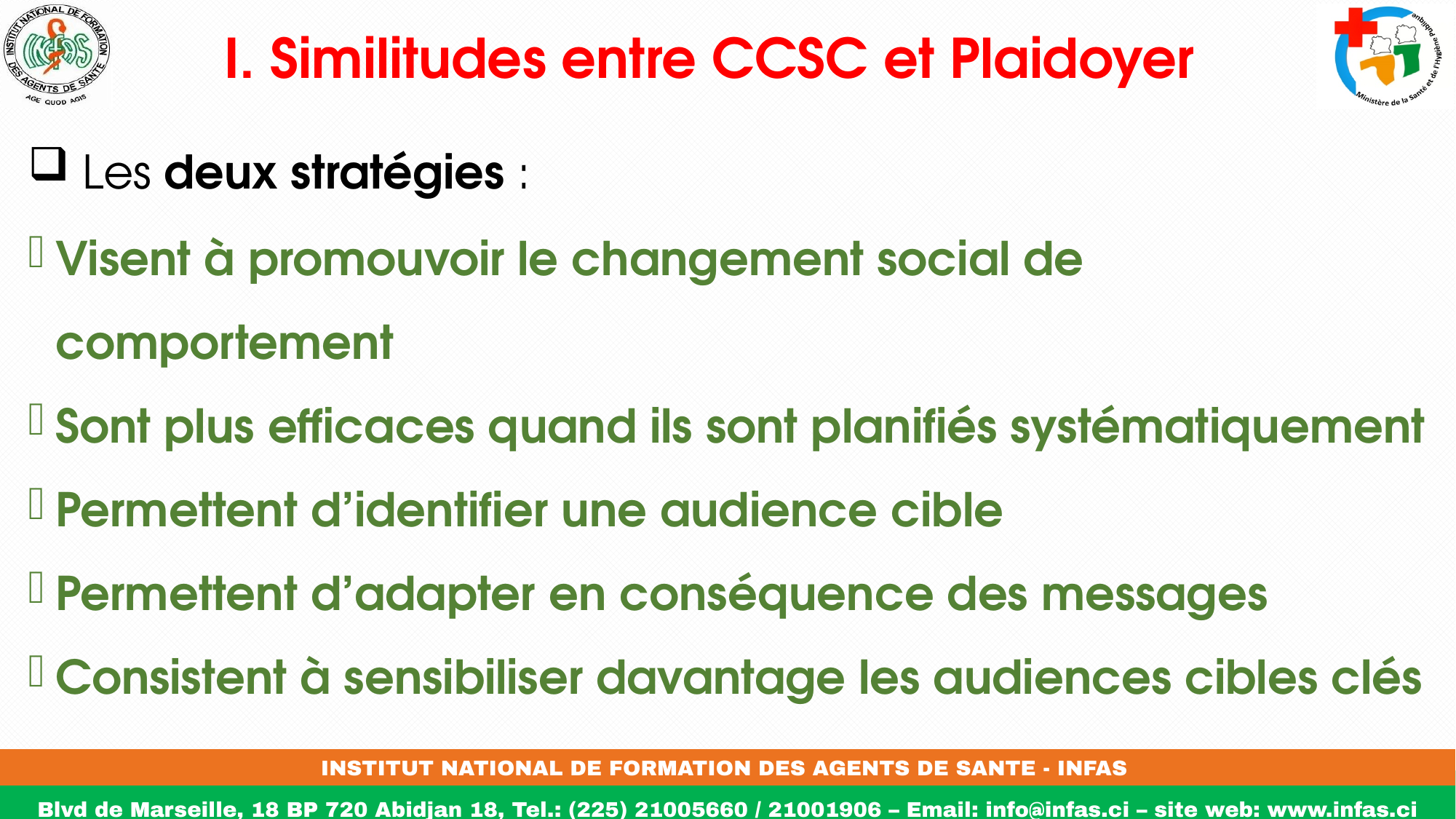

# I. Similitudes entre CCSC et Plaidoyer
 Les deux stratégies :
Visent à promouvoir le changement social de comportement
Sont plus efficaces quand ils sont planifiés systématiquement
Permettent d’identifier une audience cible
Permettent d’adapter en conséquence des messages
Consistent à sensibiliser davantage les audiences cibles clés